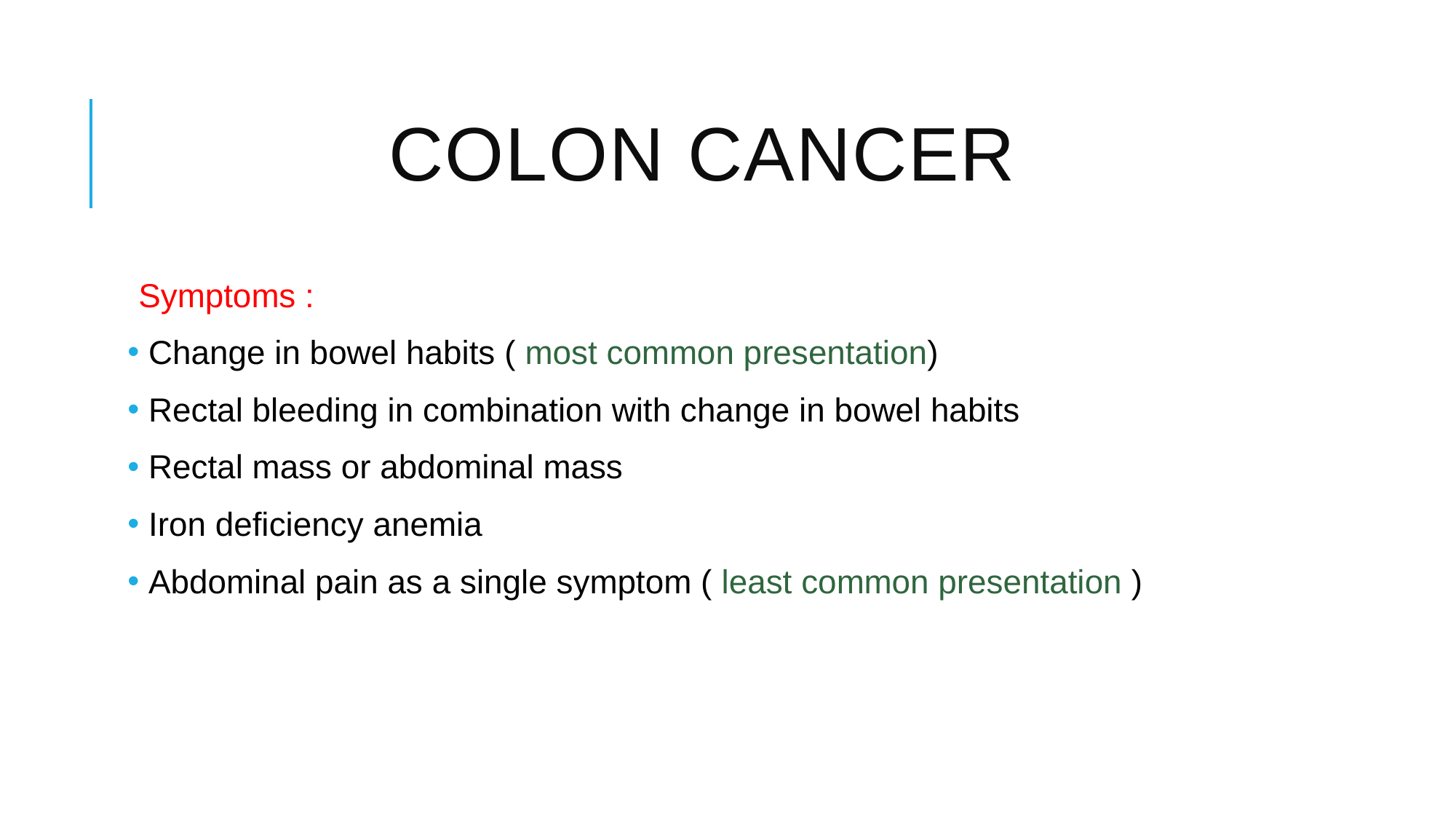

# Colon cancer
Symptoms :
 Change in bowel habits ( most common presentation)
 Rectal bleeding in combination with change in bowel habits
 Rectal mass or abdominal mass
 Iron deficiency anemia
 Abdominal pain as a single symptom ( least common presentation )